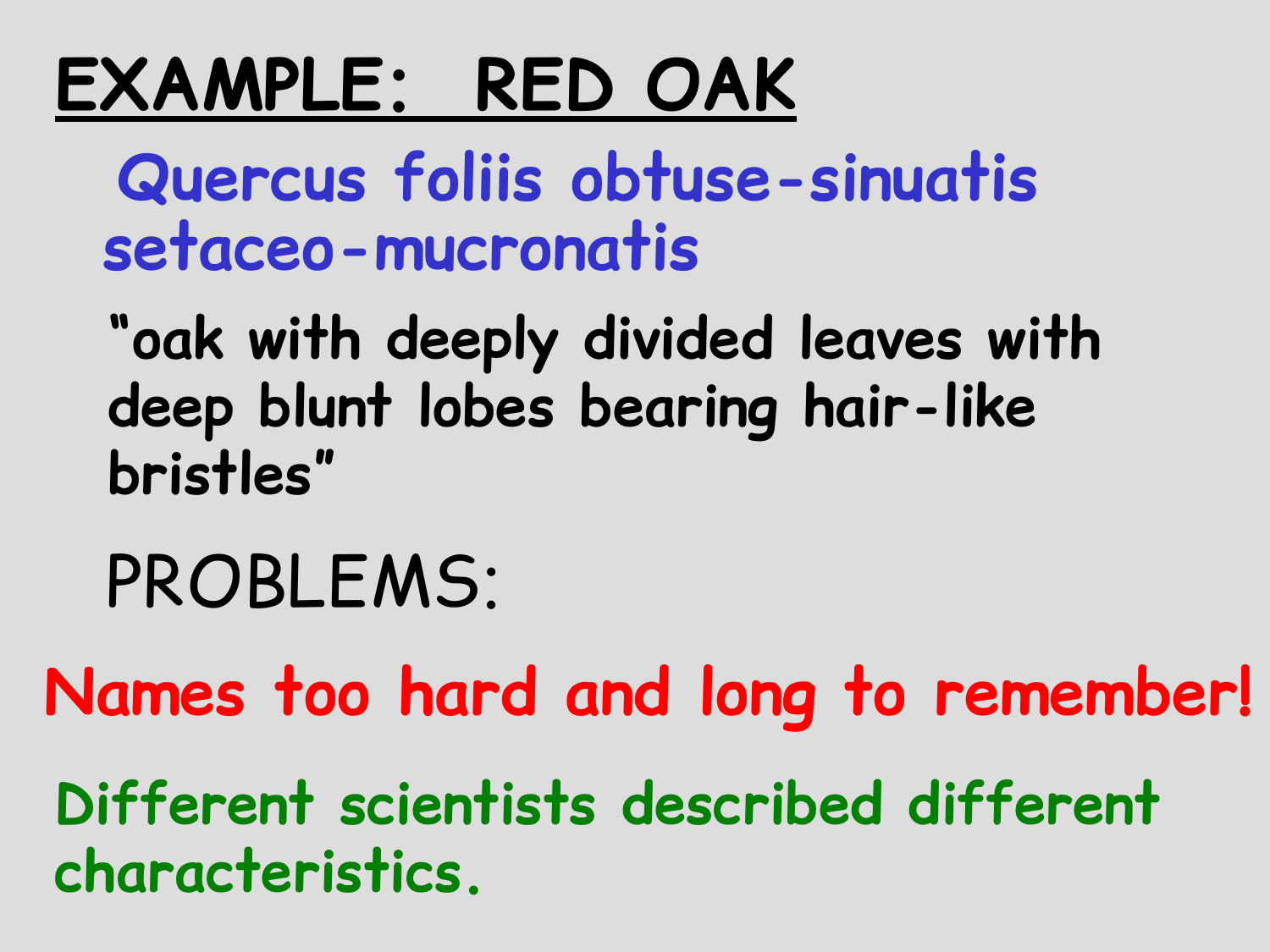

EXAMPLE:  RED OAK
  Quercus foliis obtuse-sinuatis setaceo-mucronatis
“oak with deeply divided leaves with deep blunt lobes bearing hair-like bristles”

PROBLEMS:
Names too hard and long to remember!
Different scientists described different
characteristics.